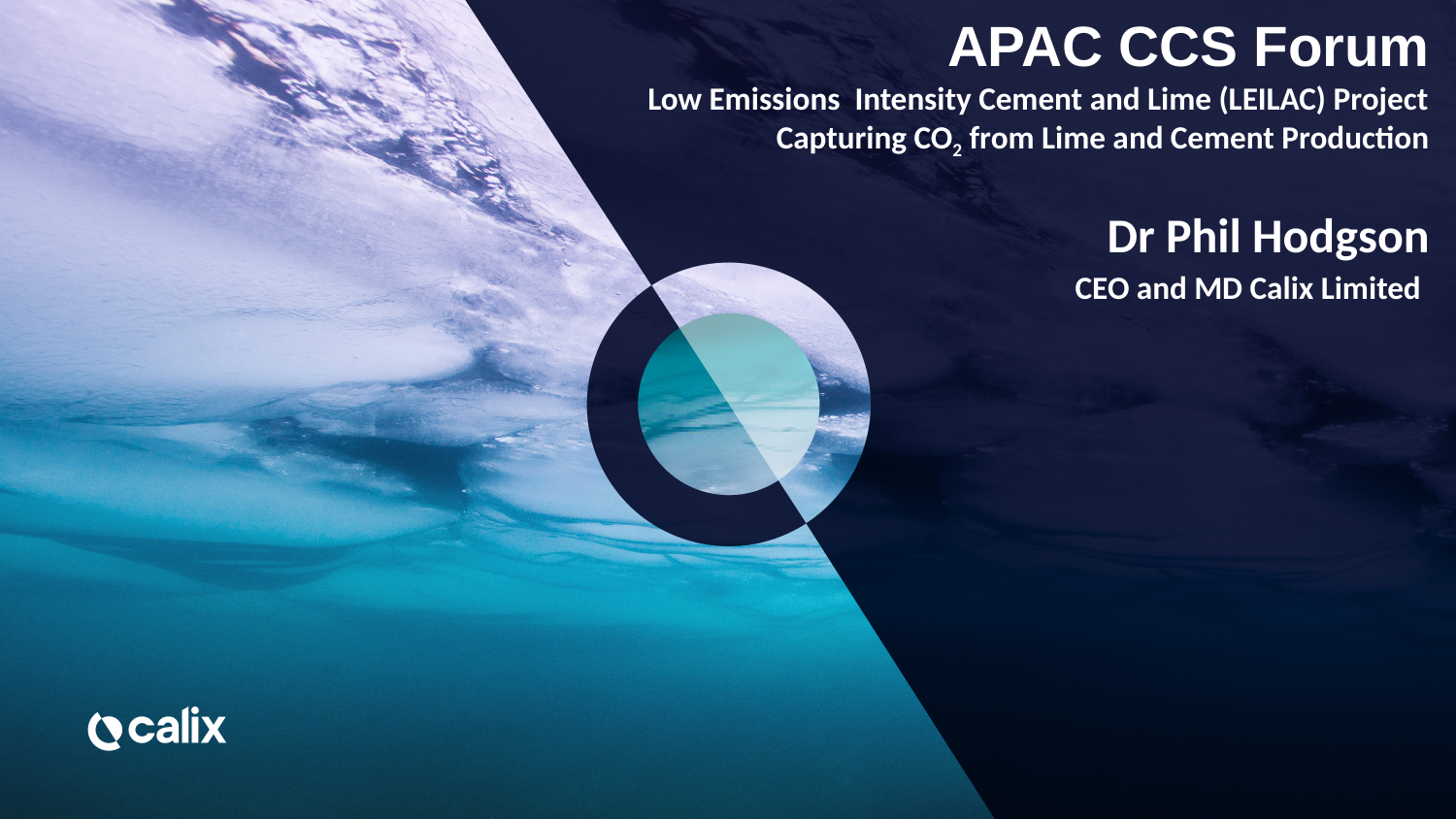

APAC CCS Forum
Low Emissions  Intensity Cement and Lime (LEILAC) Project
Capturing CO2 from Lime and Cement Production

Dr Phil Hodgson
CEO and MD Calix Limited